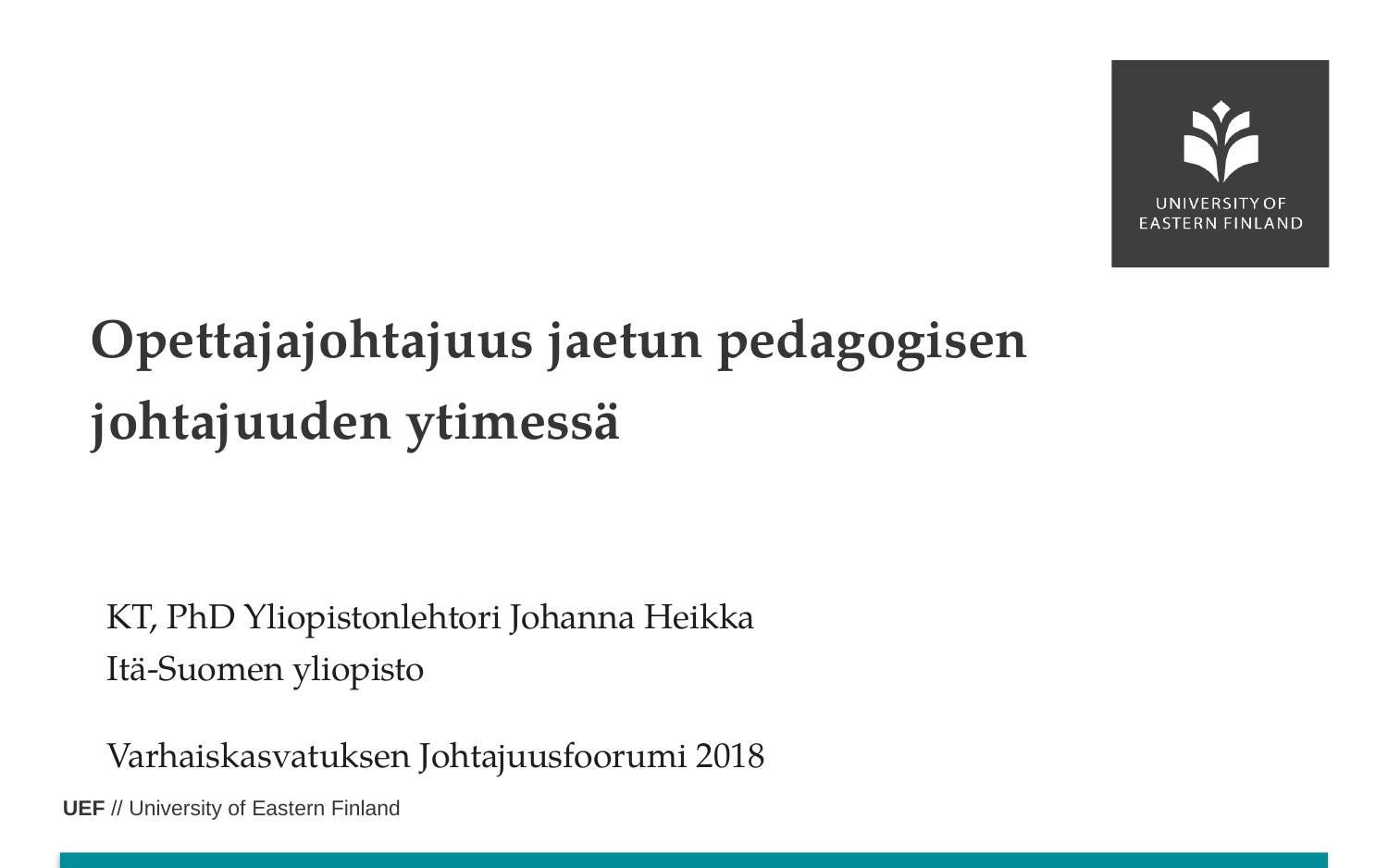

# Opettajajohtajuus jaetun pedagogisen johtajuuden ytimessä
KT, PhD Yliopistonlehtori Johanna Heikka
Itä-Suomen yliopisto

Varhaiskasvatuksen Johtajuusfoorumi 2018